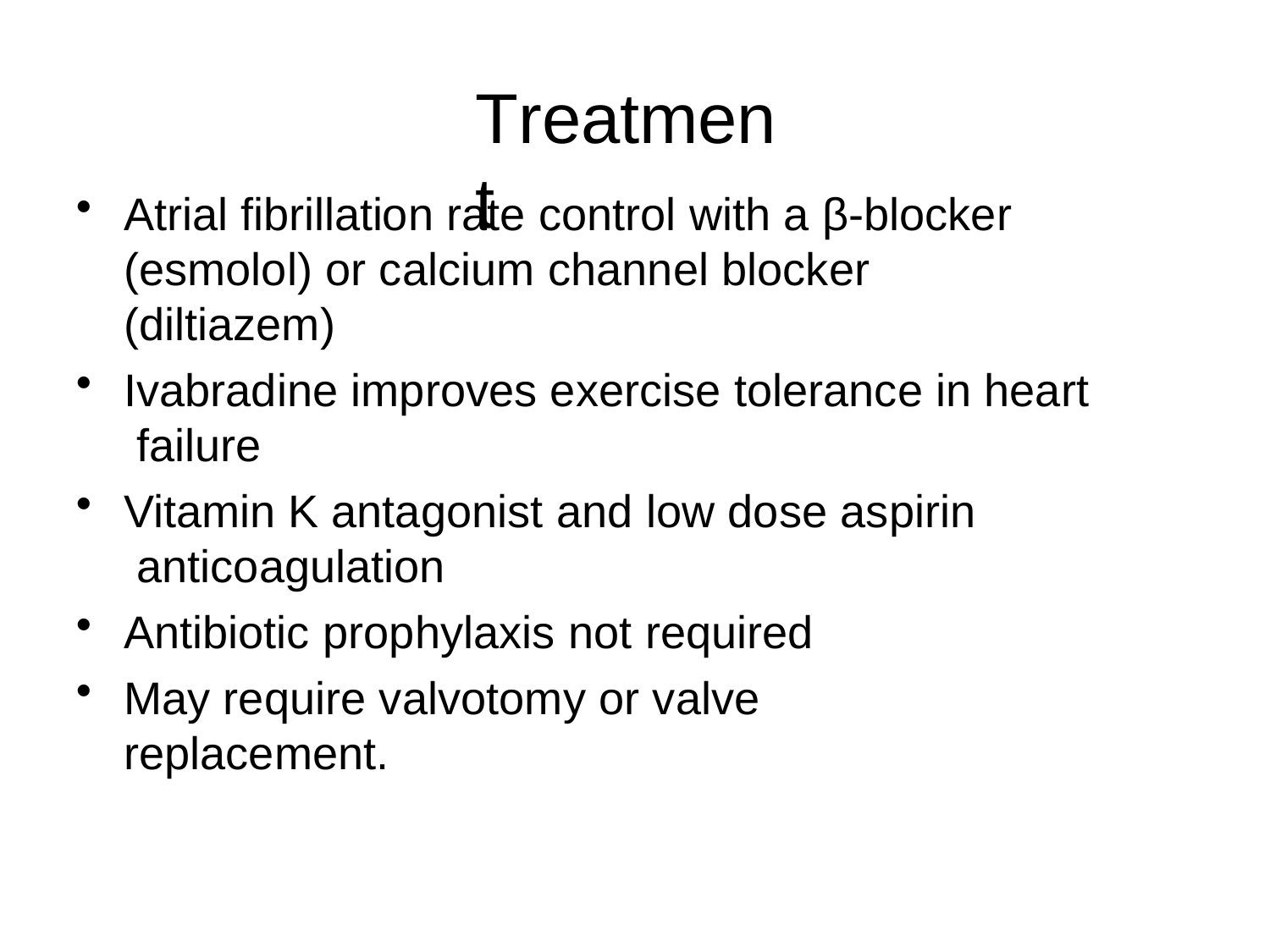

# Treatment
Atrial fibrillation rate control with a β-blocker  (esmolol) or calcium channel blocker (diltiazem)
Ivabradine improves exercise tolerance in heart  failure
Vitamin K antagonist and low dose aspirin  anticoagulation
Antibiotic prophylaxis not required
May require valvotomy or valve replacement.